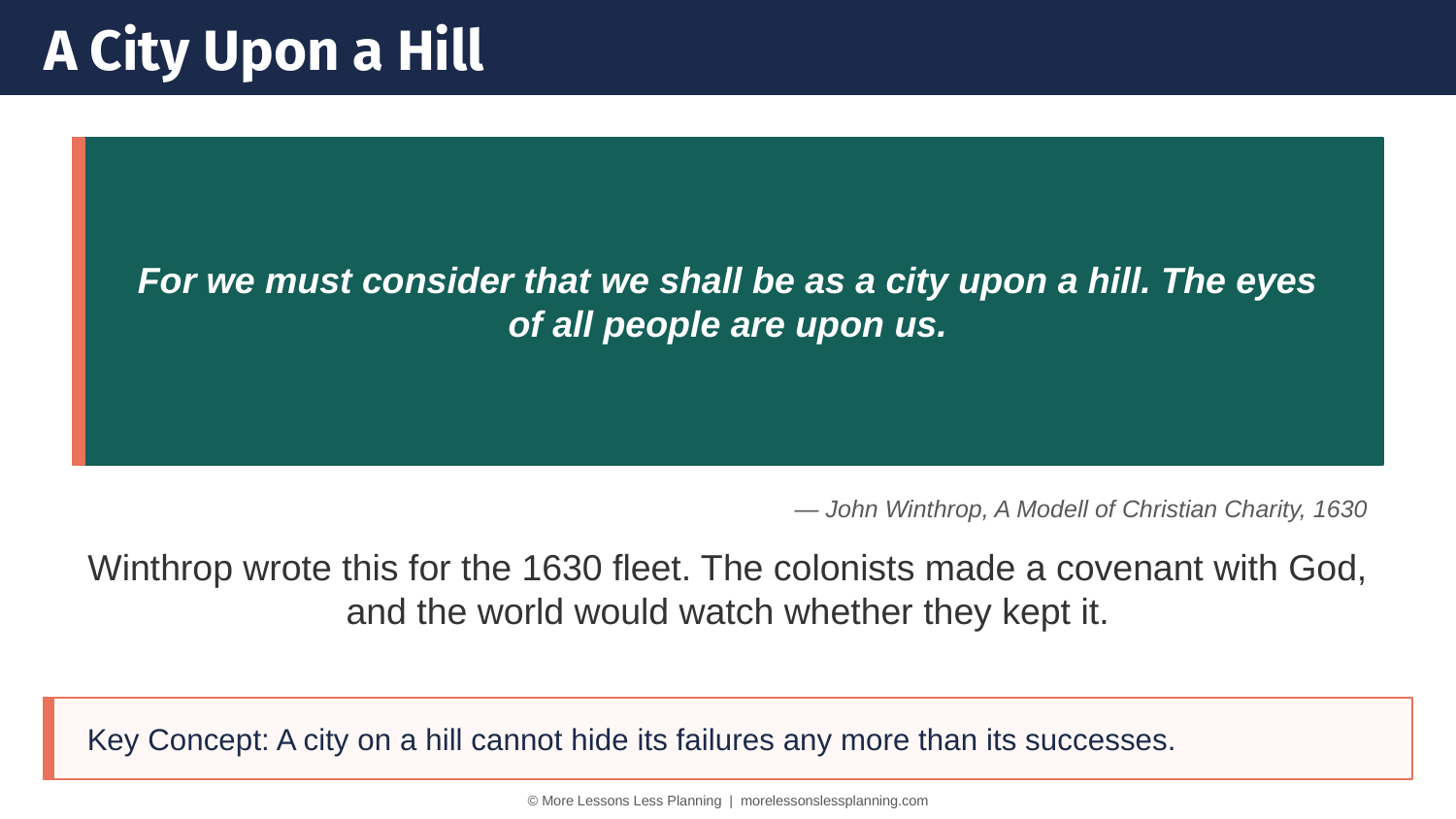

A City Upon a Hill

For we must consider that we shall be as a city upon a hill. The eyes of all people are upon us.
— John Winthrop, A Modell of Christian Charity, 1630
Winthrop wrote this for the 1630 fleet. The colonists made a covenant with God, and the world would watch whether they kept it.

Key Concept: A city on a hill cannot hide its failures any more than its successes.
© More Lessons Less Planning  |  morelessonslessplanning.com